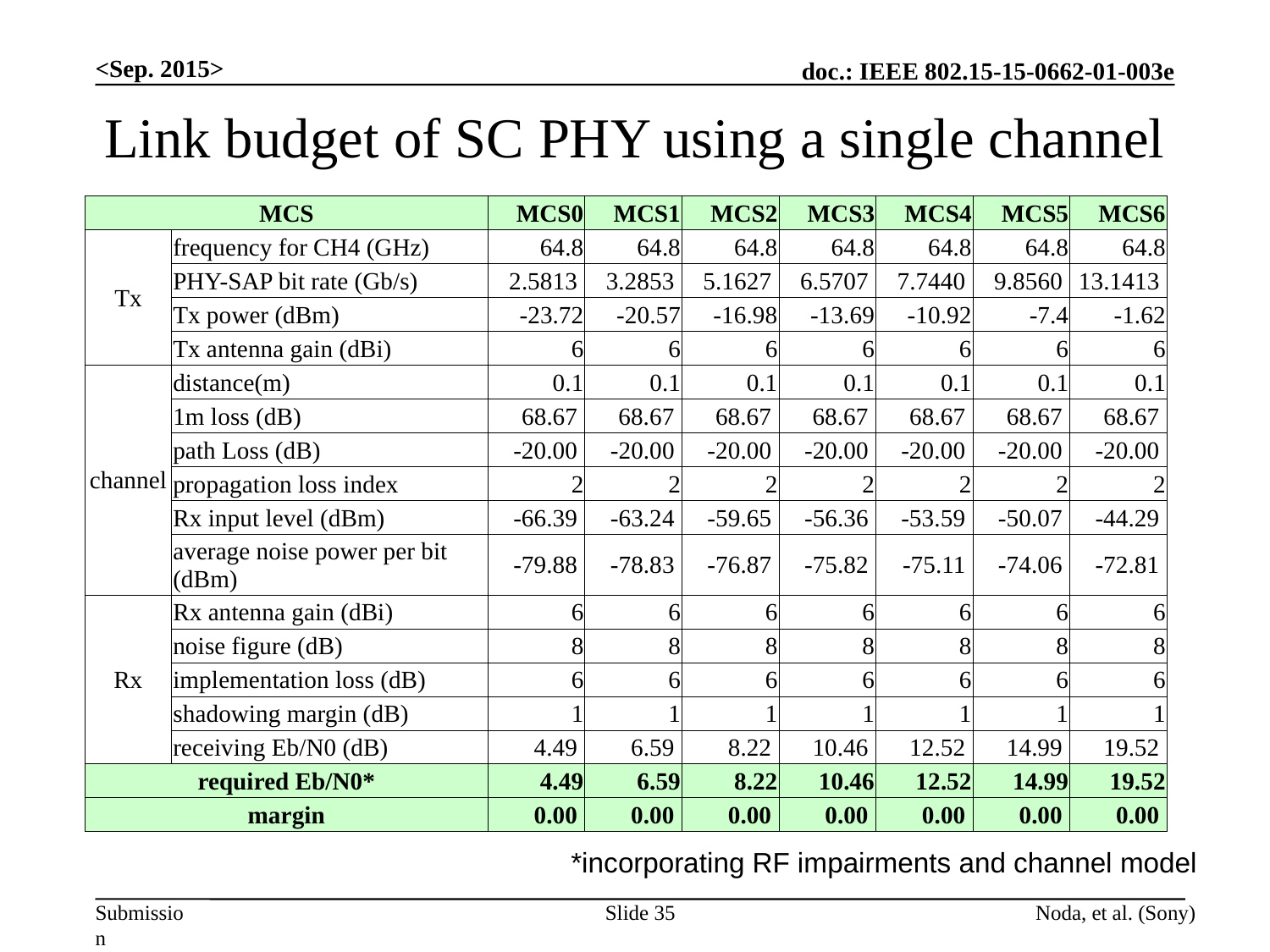

<Sep. 2015>
# Link budget of SC PHY using a single channel
| MCS |  | MCS0 | MCS1 | MCS2 | MCS3 | MCS4 | MCS5 | MCS6 |
| --- | --- | --- | --- | --- | --- | --- | --- | --- |
| Tx | frequency for CH4 (GHz) | 64.8 | 64.8 | 64.8 | 64.8 | 64.8 | 64.8 | 64.8 |
|  | PHY-SAP bit rate (Gb/s) | 2.5813 | 3.2853 | 5.1627 | 6.5707 | 7.7440 | 9.8560 | 13.1413 |
|  | Tx power (dBm) | -23.72 | -20.57 | -16.98 | -13.69 | -10.92 | -7.4 | -1.62 |
|  | Tx antenna gain (dBi) | 6 | 6 | 6 | 6 | 6 | 6 | 6 |
| channel | distance(m) | 0.1 | 0.1 | 0.1 | 0.1 | 0.1 | 0.1 | 0.1 |
|  | 1m loss (dB) | 68.67 | 68.67 | 68.67 | 68.67 | 68.67 | 68.67 | 68.67 |
|  | path Loss (dB) | -20.00 | -20.00 | -20.00 | -20.00 | -20.00 | -20.00 | -20.00 |
|  | propagation loss index | 2 | 2 | 2 | 2 | 2 | 2 | 2 |
|  | Rx input level (dBm) | -66.39 | -63.24 | -59.65 | -56.36 | -53.59 | -50.07 | -44.29 |
|  | average noise power per bit (dBm) | -79.88 | -78.83 | -76.87 | -75.82 | -75.11 | -74.06 | -72.81 |
| Rx | Rx antenna gain (dBi) | 6 | 6 | 6 | 6 | 6 | 6 | 6 |
|  | noise figure (dB) | 8 | 8 | 8 | 8 | 8 | 8 | 8 |
|  | implementation loss (dB) | 6 | 6 | 6 | 6 | 6 | 6 | 6 |
|  | shadowing margin (dB) | 1 | 1 | 1 | 1 | 1 | 1 | 1 |
|  | receiving Eb/N0 (dB) | 4.49 | 6.59 | 8.22 | 10.46 | 12.52 | 14.99 | 19.52 |
| required Eb/N0\* |  | 4.49 | 6.59 | 8.22 | 10.46 | 12.52 | 14.99 | 19.52 |
| margin |  | 0.00 | 0.00 | 0.00 | 0.00 | 0.00 | 0.00 | 0.00 |
*incorporating RF impairments and channel model
Slide 35
Noda, et al. (Sony)